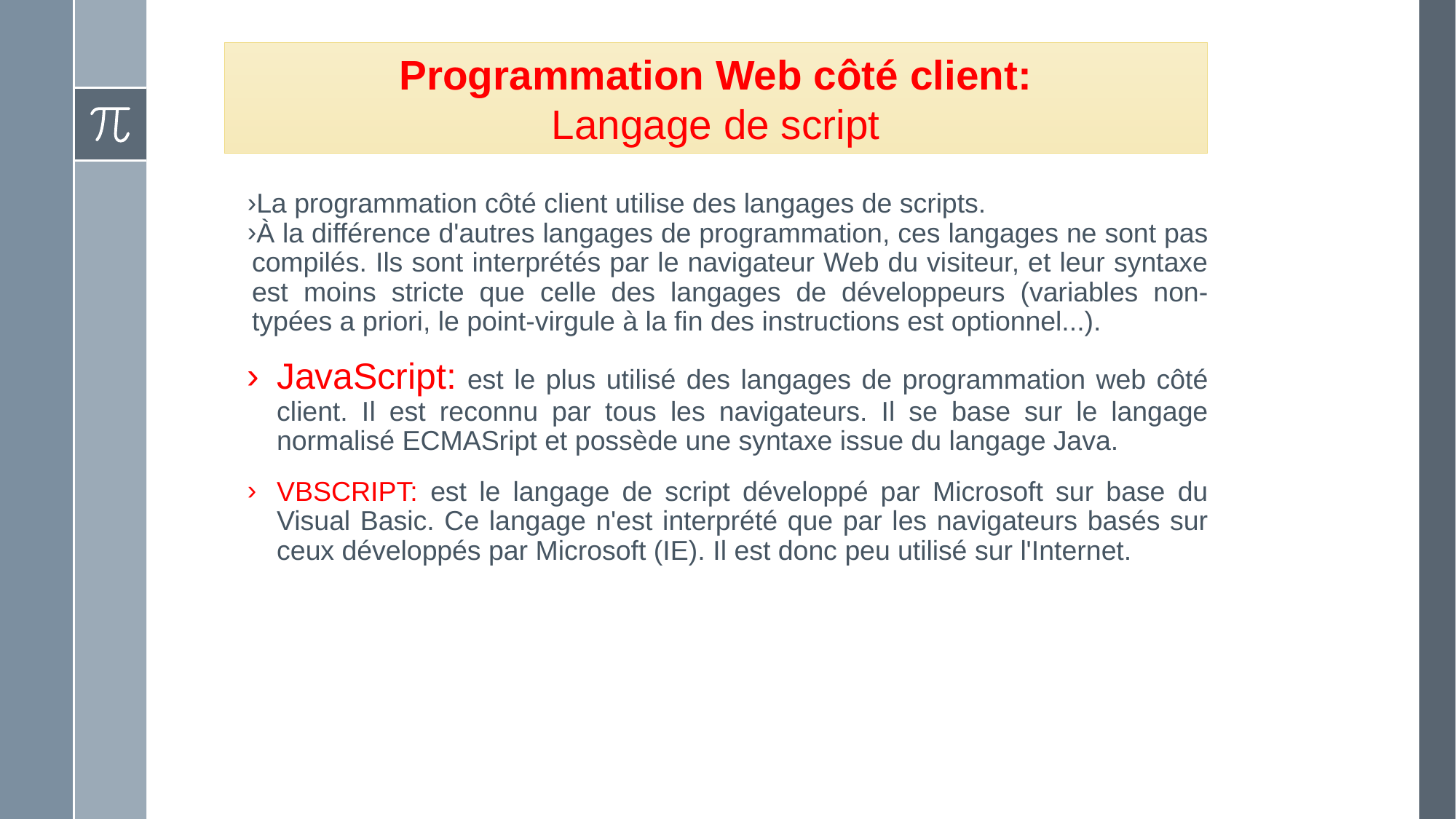

Programmation Web côté client:
Langage de script
La programmation côté client utilise des langages de scripts.
À la différence d'autres langages de programmation, ces langages ne sont pas compilés. Ils sont interprétés par le navigateur Web du visiteur, et leur syntaxe est moins stricte que celle des langages de développeurs (variables non-typées a priori, le point-virgule à la fin des instructions est optionnel...).
JavaScript: est le plus utilisé des langages de programmation web côté client. Il est reconnu par tous les navigateurs. Il se base sur le langage normalisé ECMASript et possède une syntaxe issue du langage Java.
VBSCRIPT: est le langage de script développé par Microsoft sur base du Visual Basic. Ce langage n'est interprété que par les navigateurs basés sur ceux développés par Microsoft (IE). Il est donc peu utilisé sur l'Internet.